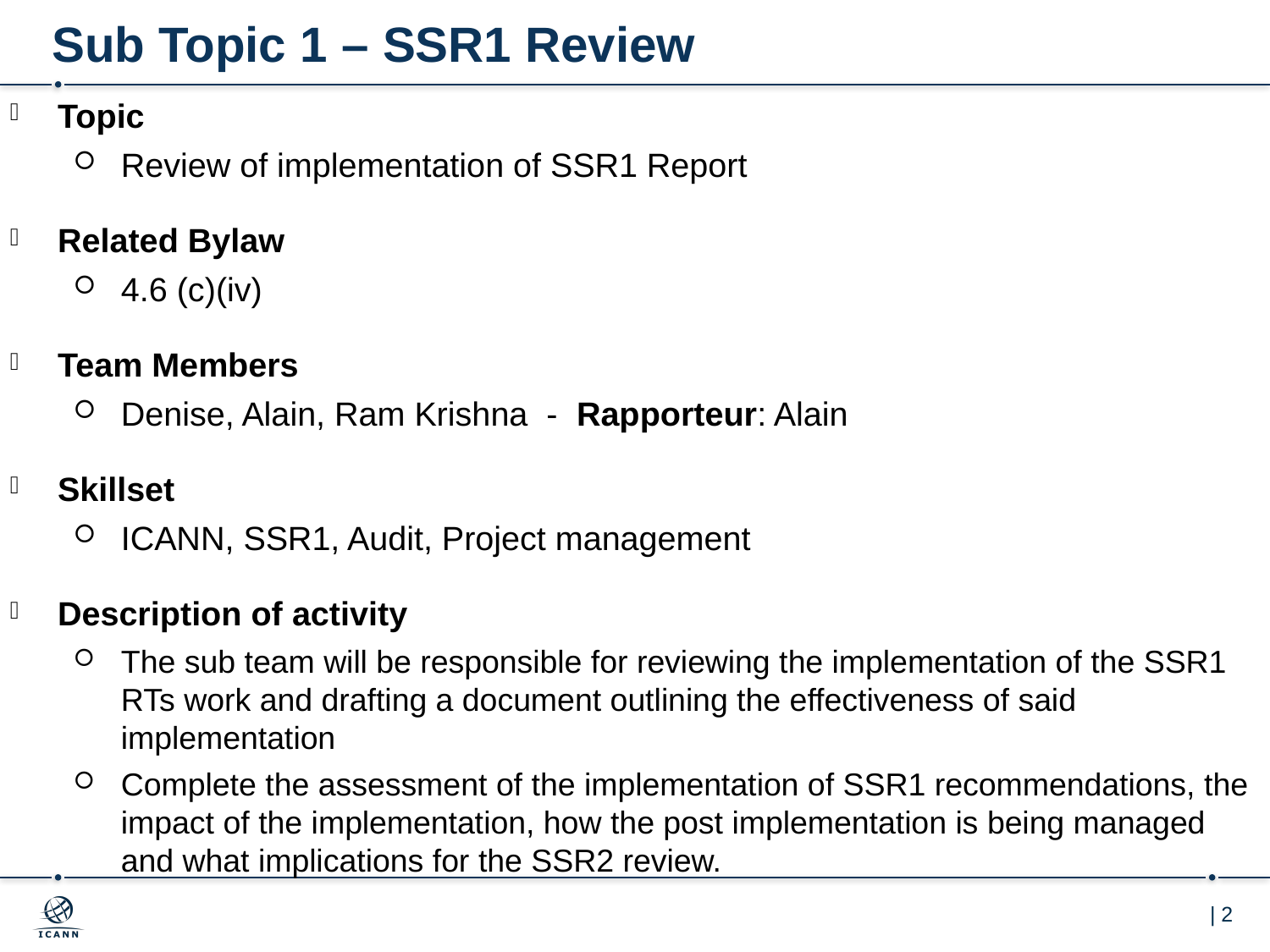

# Sub Topic 1 – SSR1 Review
Topic
Review of implementation of SSR1 Report
Related Bylaw
4.6 (c)(iv)
Team Members
Denise, Alain, Ram Krishna  -  Rapporteur: Alain
Skillset
ICANN, SSR1, Audit, Project management
Description of activity
The sub team will be responsible for reviewing the implementation of the SSR1 RTs work and drafting a document outlining the effectiveness of said implementation
Complete the assessment of the implementation of SSR1 recommendations, the impact of the implementation, how the post implementation is being managed and what implications for the SSR2 review.